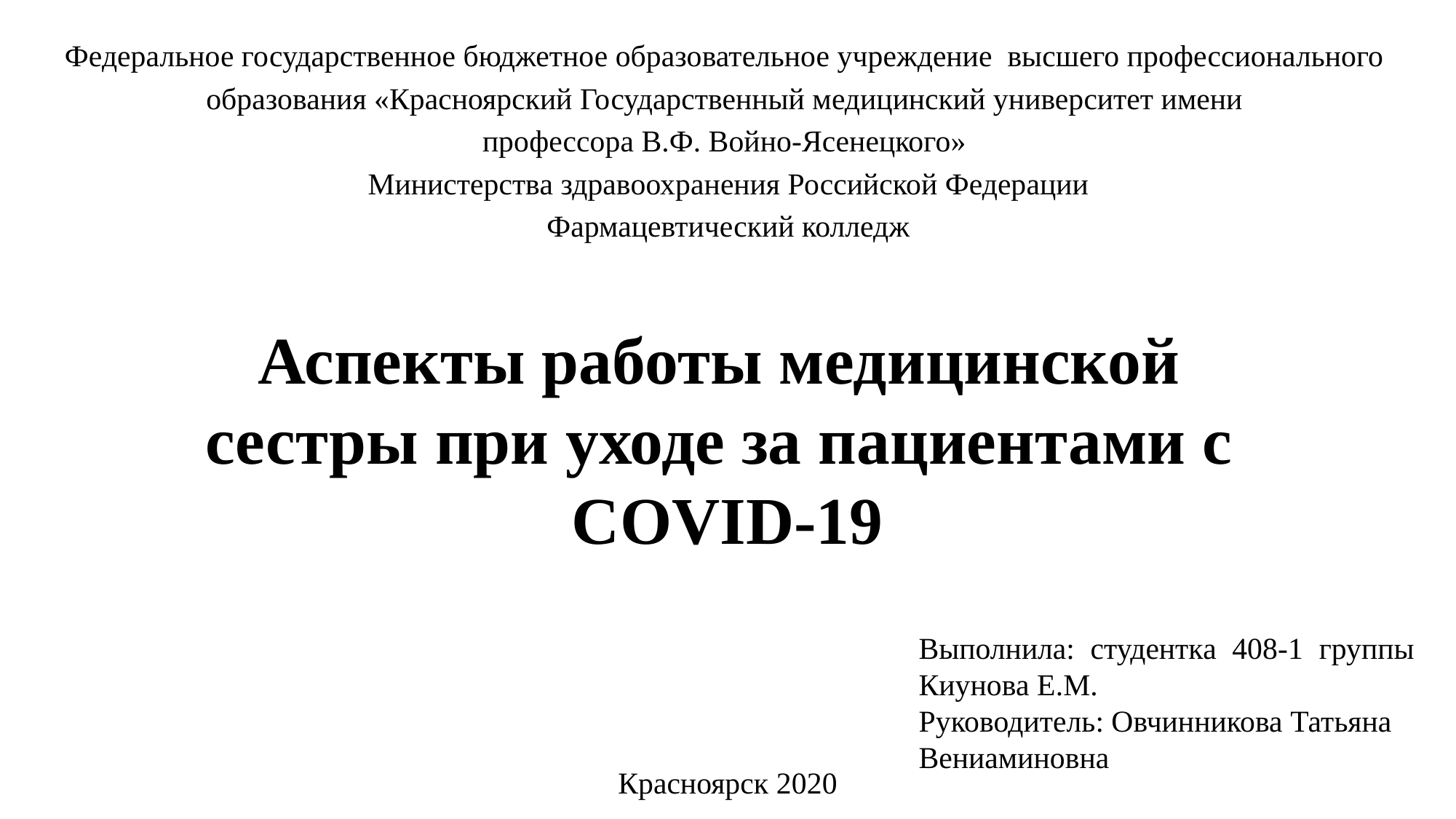

Федеральное государственное бюджетное образовательное учреждение  высшего профессионального
образования «Красноярский Государственный медицинский университет имени
профессора В.Ф. Войно-Ясенецкого»
Министерства здравоохранения Российской Федерации
Фармацевтический колледж
# Аспекты работы медицинской
сестры при уходе за пациентами с
COVID-19
Выполнила: студентка 408-1 группы Киунова Е.М.
Руководитель: Овчинникова Татьяна
Вениаминовна
Красноярск 2020